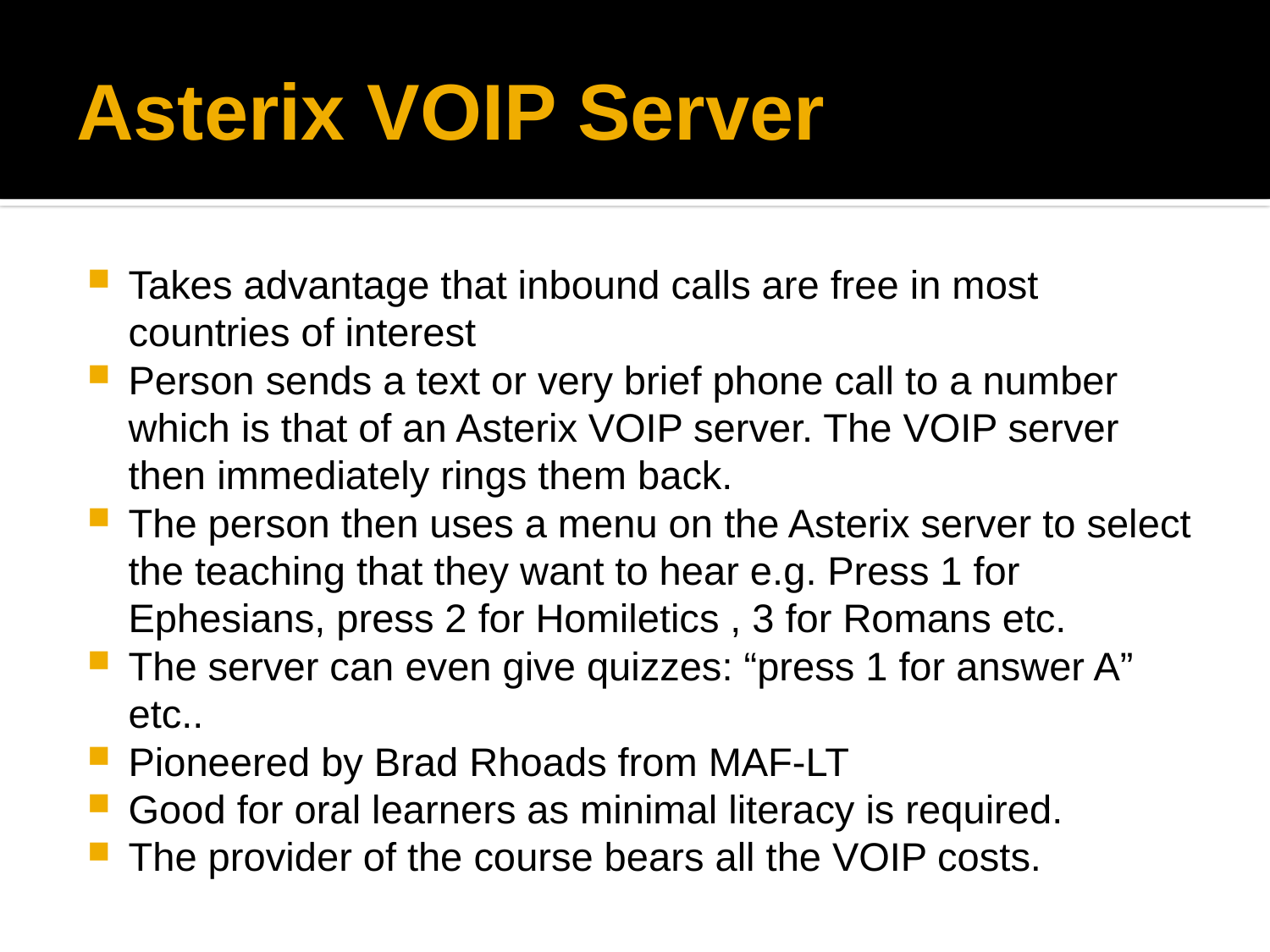

# Asterix VOIP Server
Takes advantage that inbound calls are free in most countries of interest
Person sends a text or very brief phone call to a number which is that of an Asterix VOIP server. The VOIP server then immediately rings them back.
The person then uses a menu on the Asterix server to select the teaching that they want to hear e.g. Press 1 for Ephesians, press 2 for Homiletics , 3 for Romans etc.
The server can even give quizzes: “press 1 for answer A” etc..
Pioneered by Brad Rhoads from MAF-LT
Good for oral learners as minimal literacy is required.
The provider of the course bears all the VOIP costs.